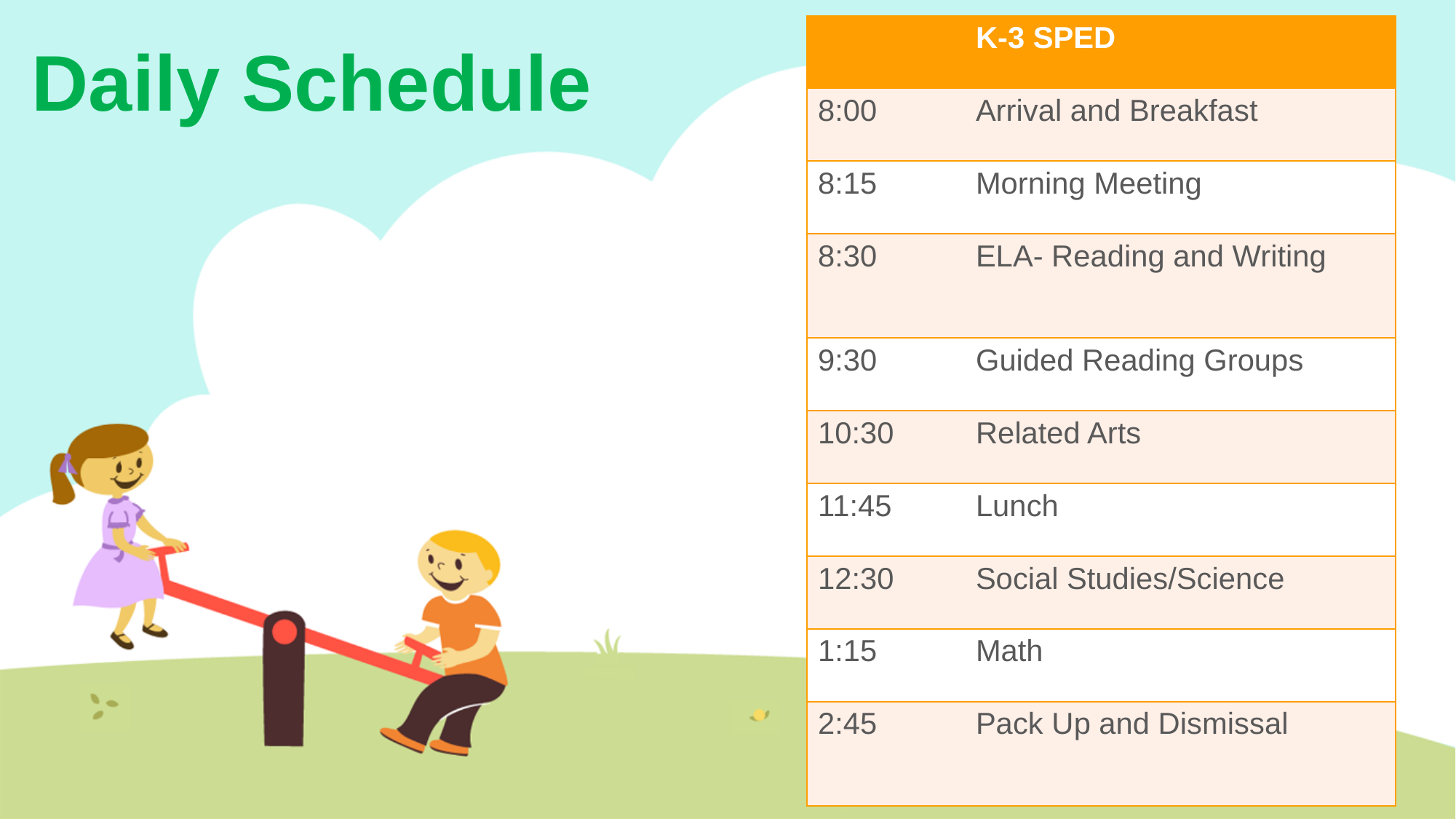

|  | K-3 SPED |
| --- | --- |
| 8:00 | Arrival and Breakfast |
| 8:15 | Morning Meeting |
| 8:30 | ELA- Reading and Writing |
| 9:30 | Guided Reading Groups |
| 10:30 | Related Arts |
| 11:45 | Lunch |
| 12:30 | Social Studies/Science |
| 1:15 | Math |
| 2:45 | Pack Up and Dismissal |
# Daily Schedule